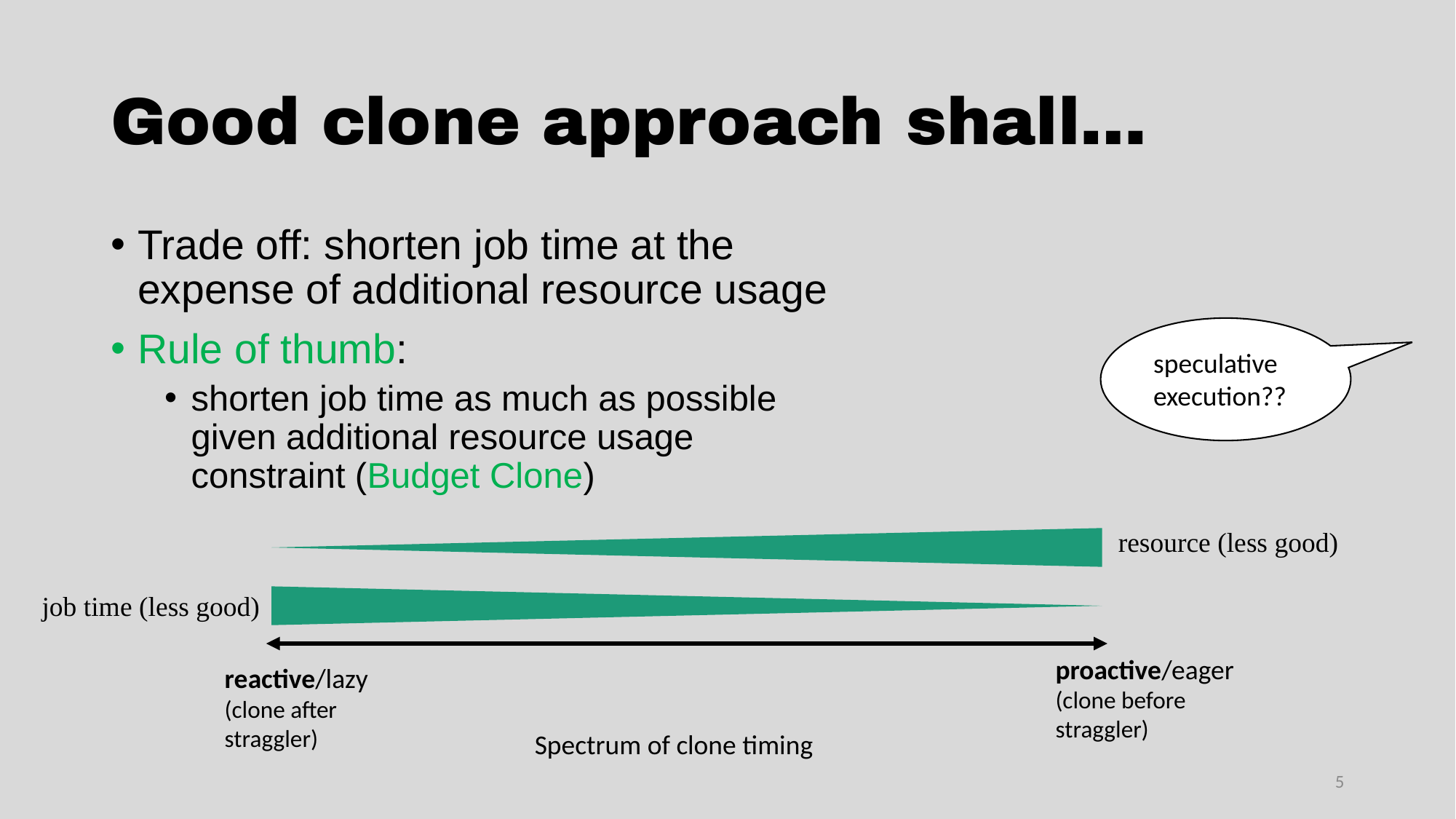

# Good clone approach shall…

Trade off: shorten job time at the expense of additional resource usage
Rule of thumb:
shorten job time as much as possible given additional resource usage constraint (Budget Clone)

speculative execution??
resource (less good)
job time (less good)
proactive/eager
(clone before straggler)
reactive/lazy
(clone after straggler)
Spectrum of clone timing
5